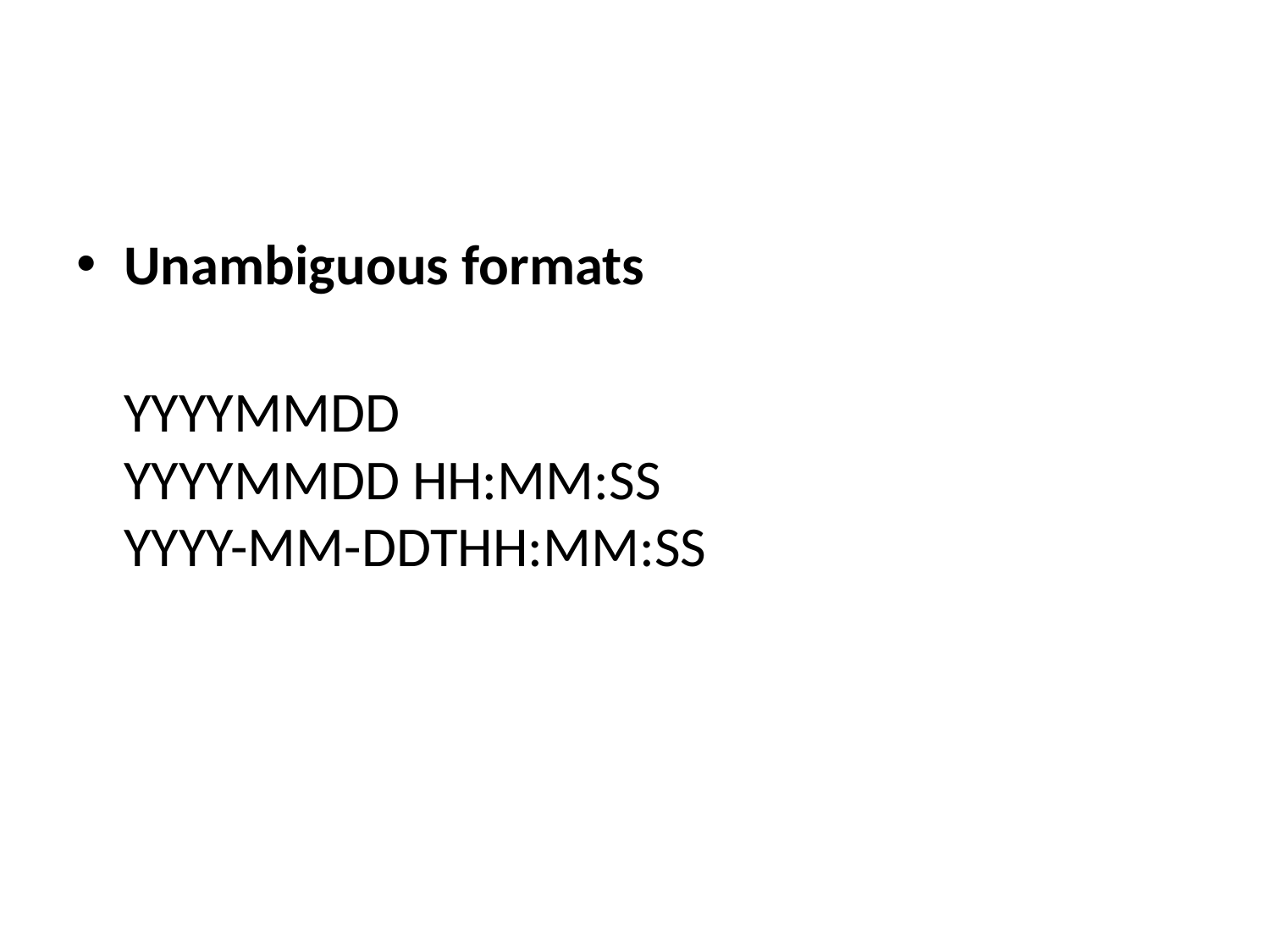

#
Unambiguous formats
YYYYMMDD  
YYYYMMDD HH:MM:SS 
YYYY-MM-DDTHH:MM:SS